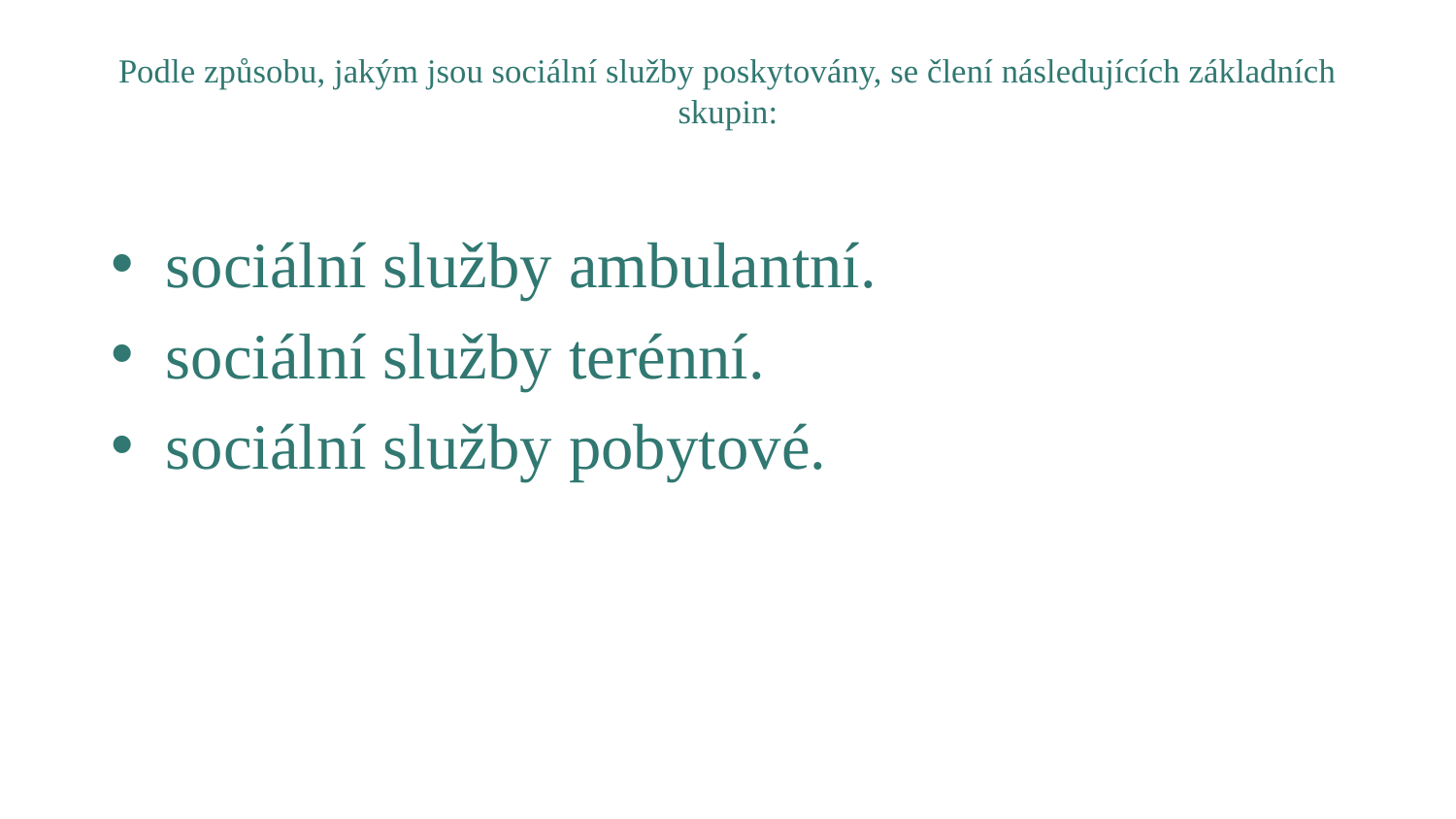

# Podle způsobu, jakým jsou sociální služby poskytovány, se člení následujících základních skupin:
sociální služby ambulantní.
sociální služby terénní.
sociální služby pobytové.